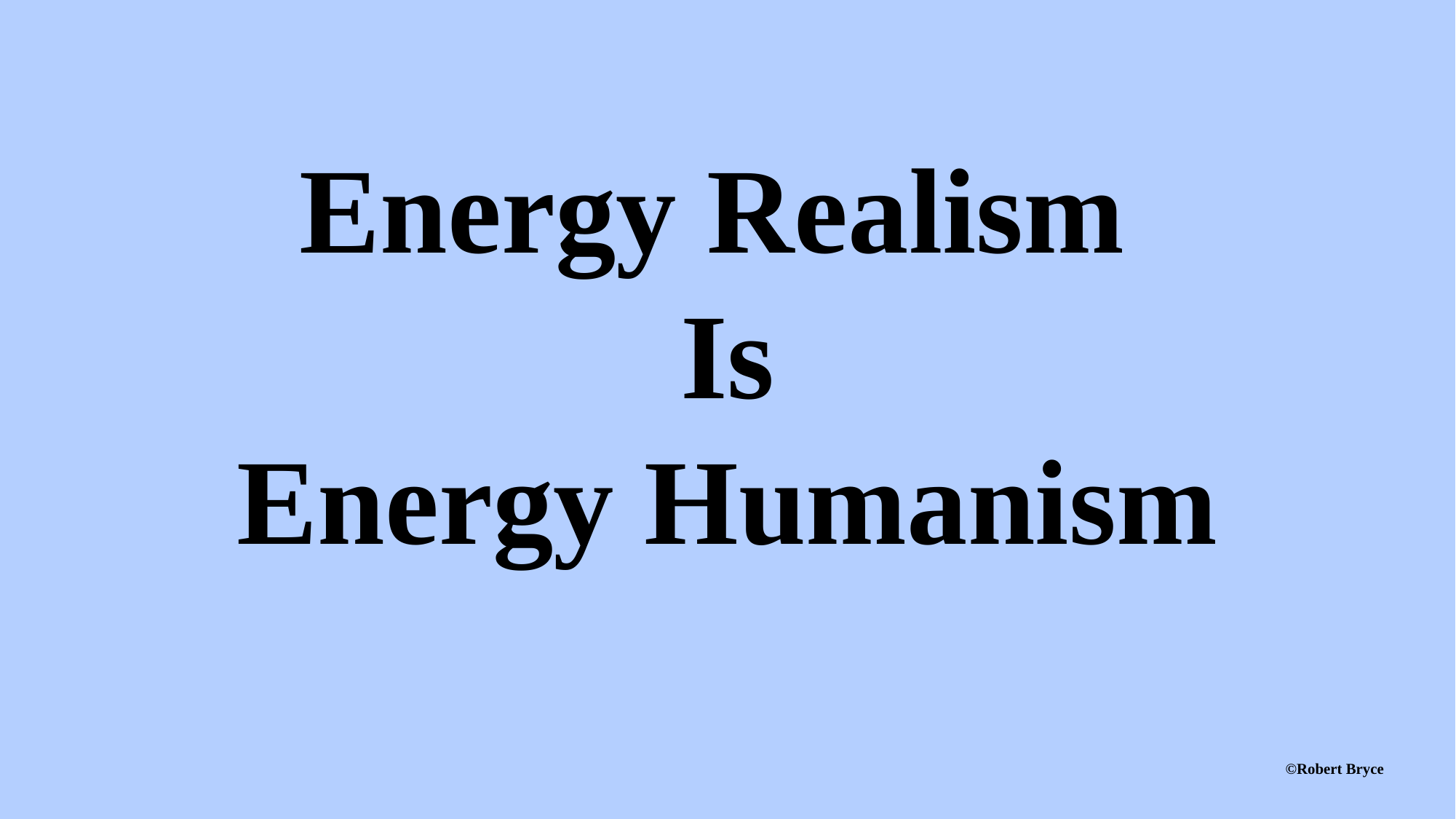

Energy Realism
Is
Energy Humanism
©Robert Bryce